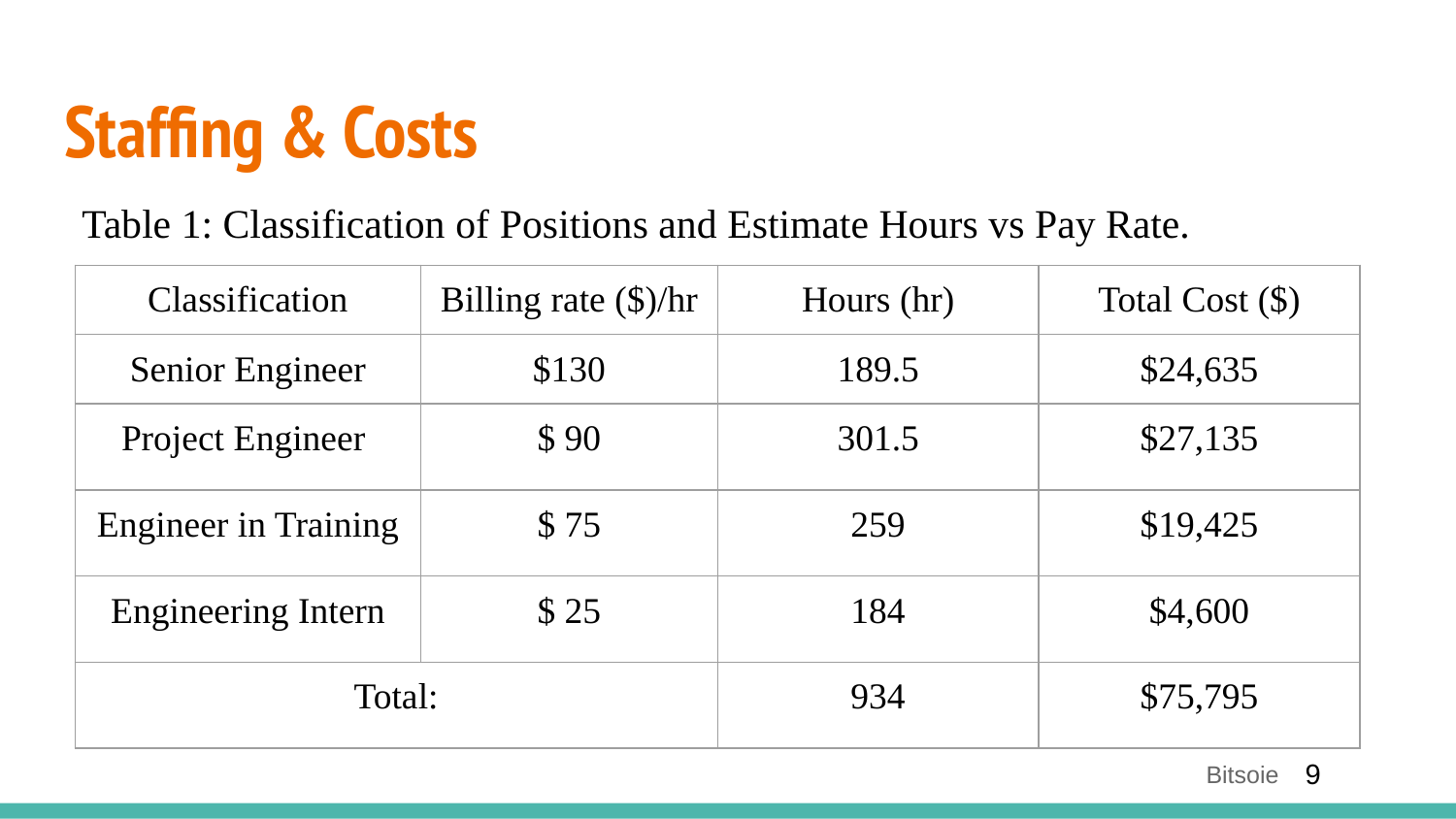

# Staffing & Costs
Table 1: Classification of Positions and Estimate Hours vs Pay Rate.
| Classification | Billing rate ($)/hr | Hours (hr) | Total Cost ($) |
| --- | --- | --- | --- |
| Senior Engineer | $130 | 189.5 | $24,635 |
| Project Engineer | $ 90 | 301.5 | $27,135 |
| Engineer in Training | $ 75 | 259 | $19,425 |
| Engineering Intern | $ 25 | 184 | $4,600 |
| Total: |  | 934 | $75,795 |
9
Bitsoie